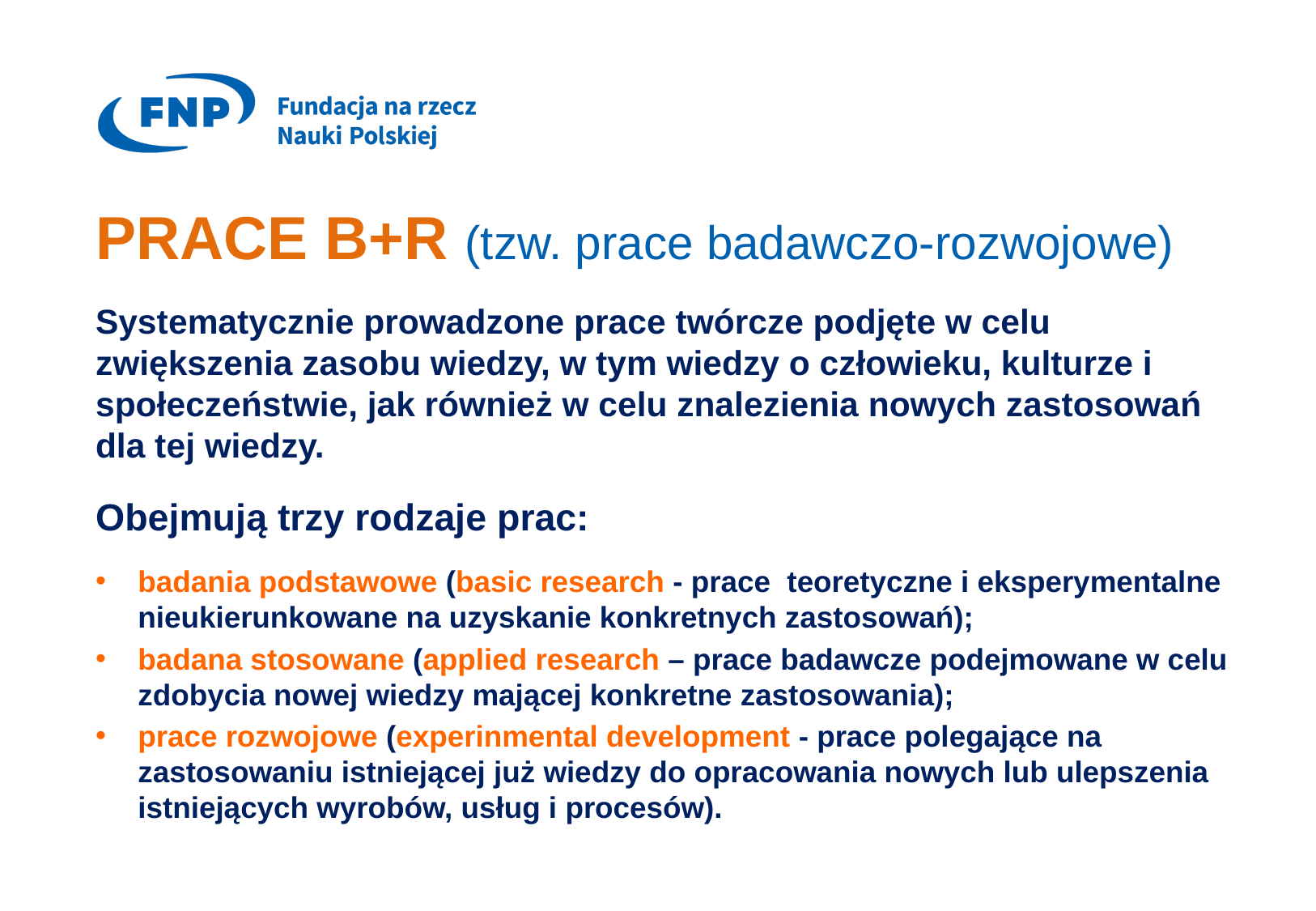

# PRACE B+R (tzw. prace badawczo-rozwojowe)
Systematycznie prowadzone prace twórcze podjęte w celu zwiększenia zasobu wiedzy, w tym wiedzy o człowieku, kulturze i społeczeństwie, jak również w celu znalezienia nowych zastosowań dla tej wiedzy.
Obejmują trzy rodzaje prac:
badania podstawowe (basic research - prace  teoretyczne i eksperymentalne nieukierunkowane na uzyskanie konkretnych zastosowań);
badana stosowane (applied research – prace badawcze podejmowane w celu zdobycia nowej wiedzy mającej konkretne zastosowania);
prace rozwojowe (experinmental development - prace polegające na zastosowaniu istniejącej już wiedzy do opracowania nowych lub ulepszenia istniejących wyrobów, usług i procesów).